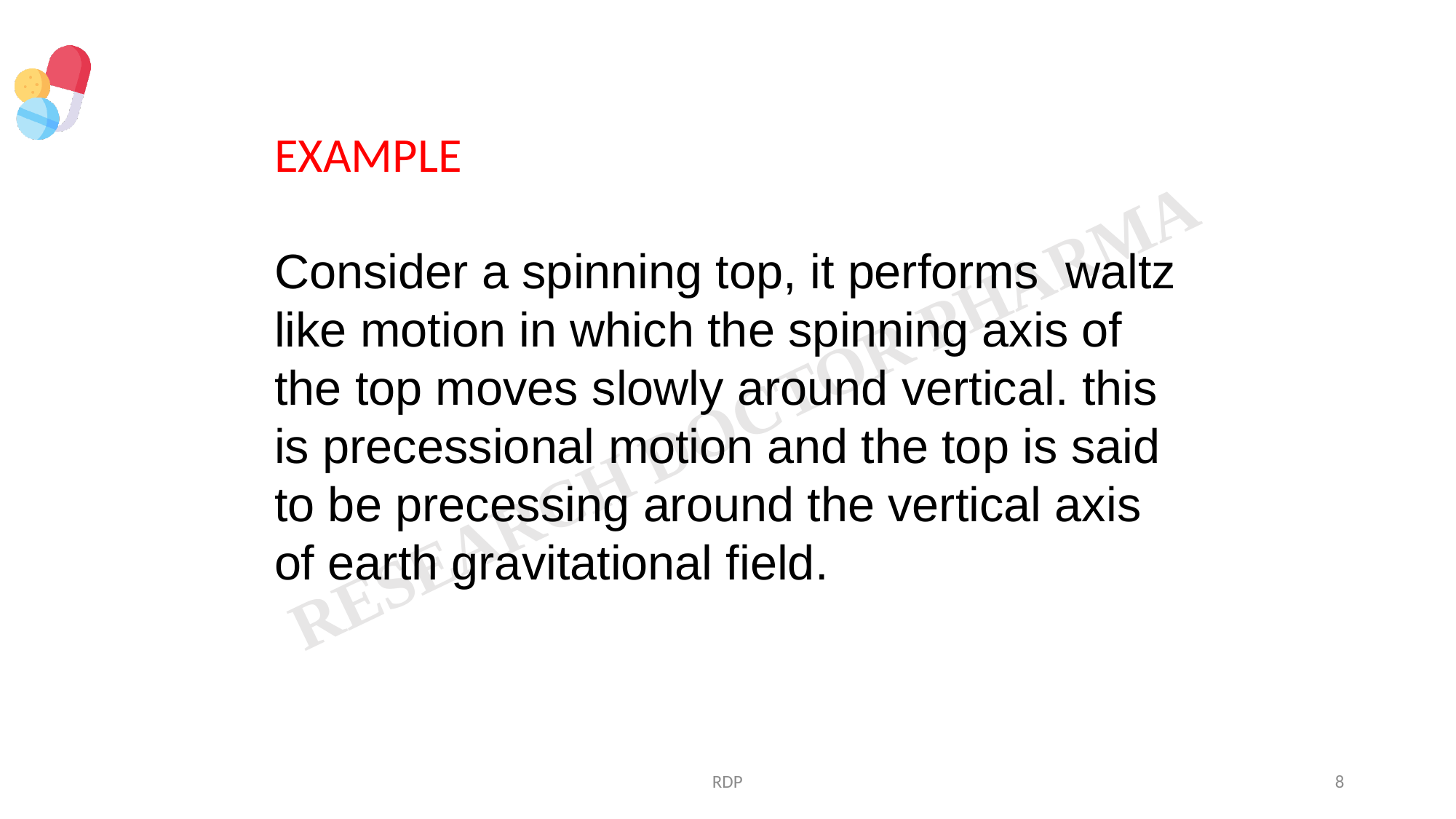

EXAMPLE

Consider a spinning top, it performs  waltz like motion in which the spinning axis of the top moves slowly around vertical. this is precessional motion and the top is said to be precessing around the vertical axis of earth gravitational field.
RDP
8